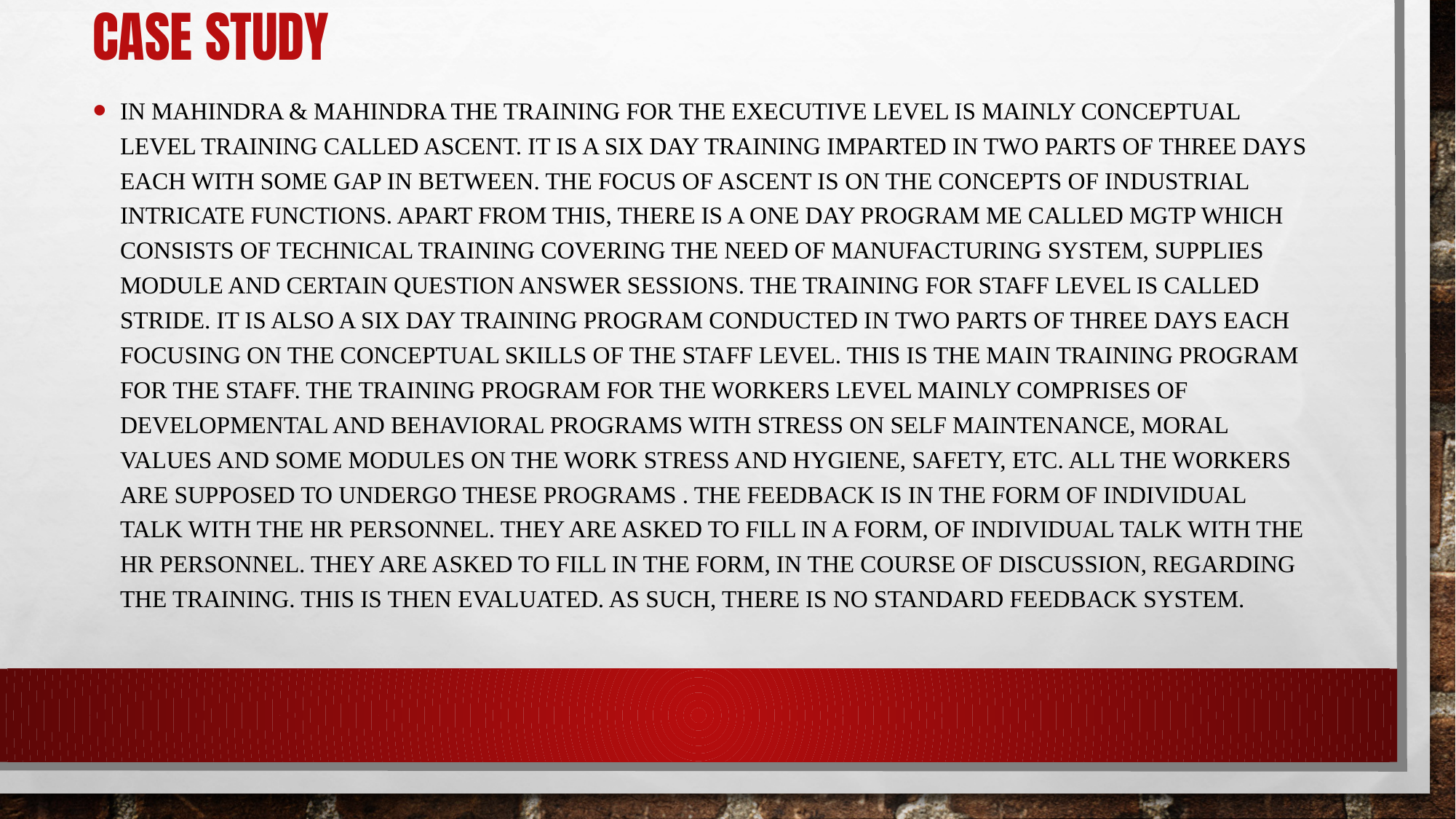

# Case study
In Mahindra & Mahindra the training for the executive level is mainly conceptual level training called Ascent. It is a six day training imparted in two parts of three days each with some gap in between. The focus of Ascent is on the concepts of industrial intricate functions. Apart from this, there is a one day program me called MGTP which consists of technical training covering the need of manufacturing system, supplies module and certain question answer sessions. The training for staff level is called Stride. It is also a six day training program conducted in two parts of three days each focusing on the conceptual skills of the staff level. This is the main training program for the staff. The training program for the workers level mainly comprises of developmental and behavioral programs with stress on self maintenance, moral values and some modules on the work stress and hygiene, safety, etc. all the workers are supposed to undergo these programs . The feedback is in the form of individual talk with the HR personnel. They are asked to fill in a form, of individual talk with the HR personnel. They are asked to fill in the form, in the course of discussion, regarding the training. This is then evaluated. As such, there is no standard feedback system.